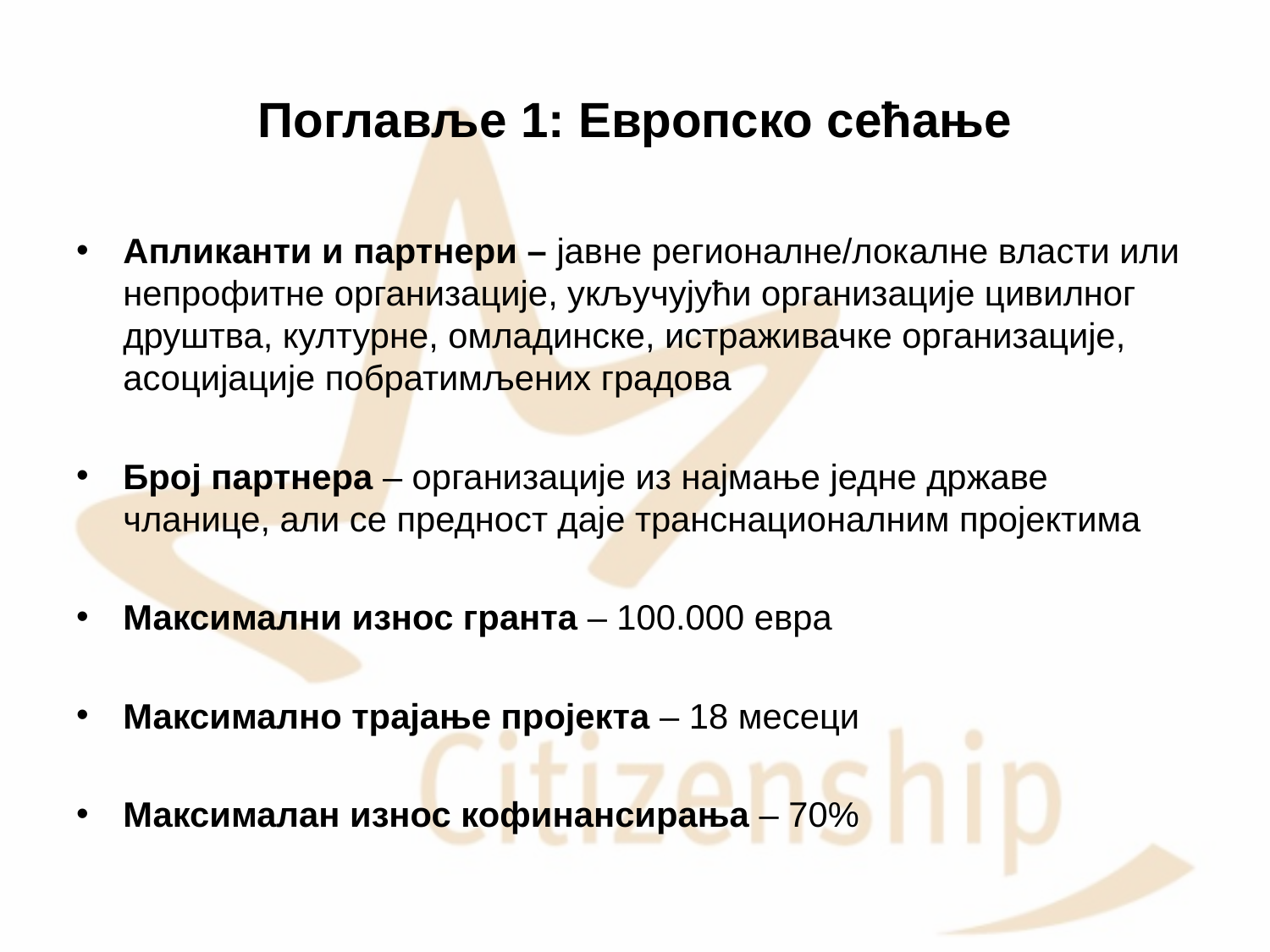

# Поглавље 1: Европско сећање
Апликанти и партнери – јавне регионалне/локалне власти или непрофитне организације, укључујући организације цивилног друштва, културне, омладинске, истраживачке организације, асоцијације побратимљених градова

Број партнера – организације из најмање једне државе чланице, али се предност даје транснационалним пројектима

Максимални износ гранта – 100.000 евра

Максимално трајање пројекта – 18 месеци

Максималан износ кофинансирања – 70%